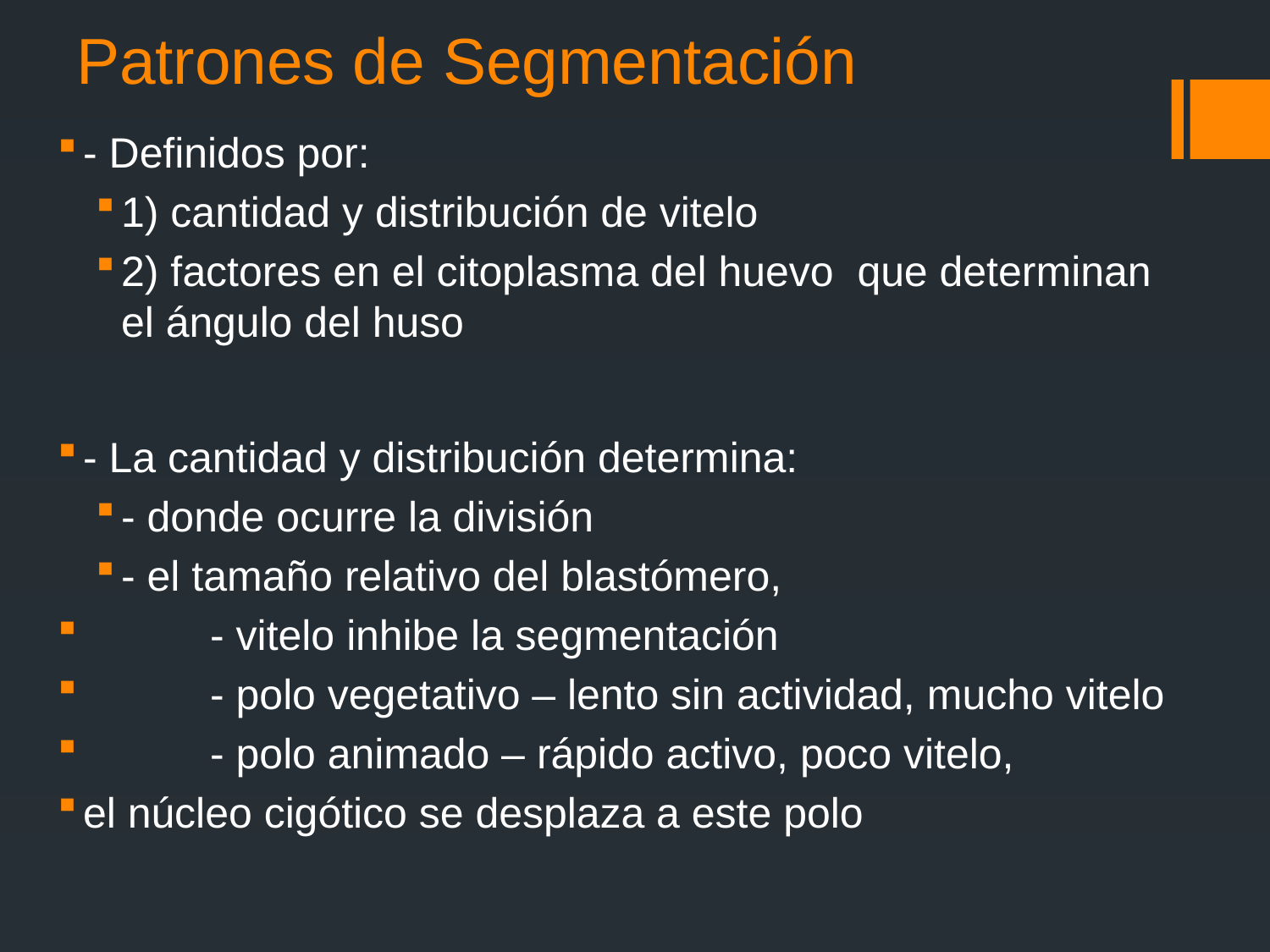

# Patrones de Segmentación
- Definidos por:
1) cantidad y distribución de vitelo
2) factores en el citoplasma del huevo  que determinan el ángulo del huso

- La cantidad y distribución determina:
- donde ocurre la división
- el tamaño relativo del blastómero,
	- vitelo inhibe la segmentación
	- polo vegetativo – lento sin actividad, mucho vitelo
	- polo animado – rápido activo, poco vitelo,
el núcleo cigótico se desplaza a este polo